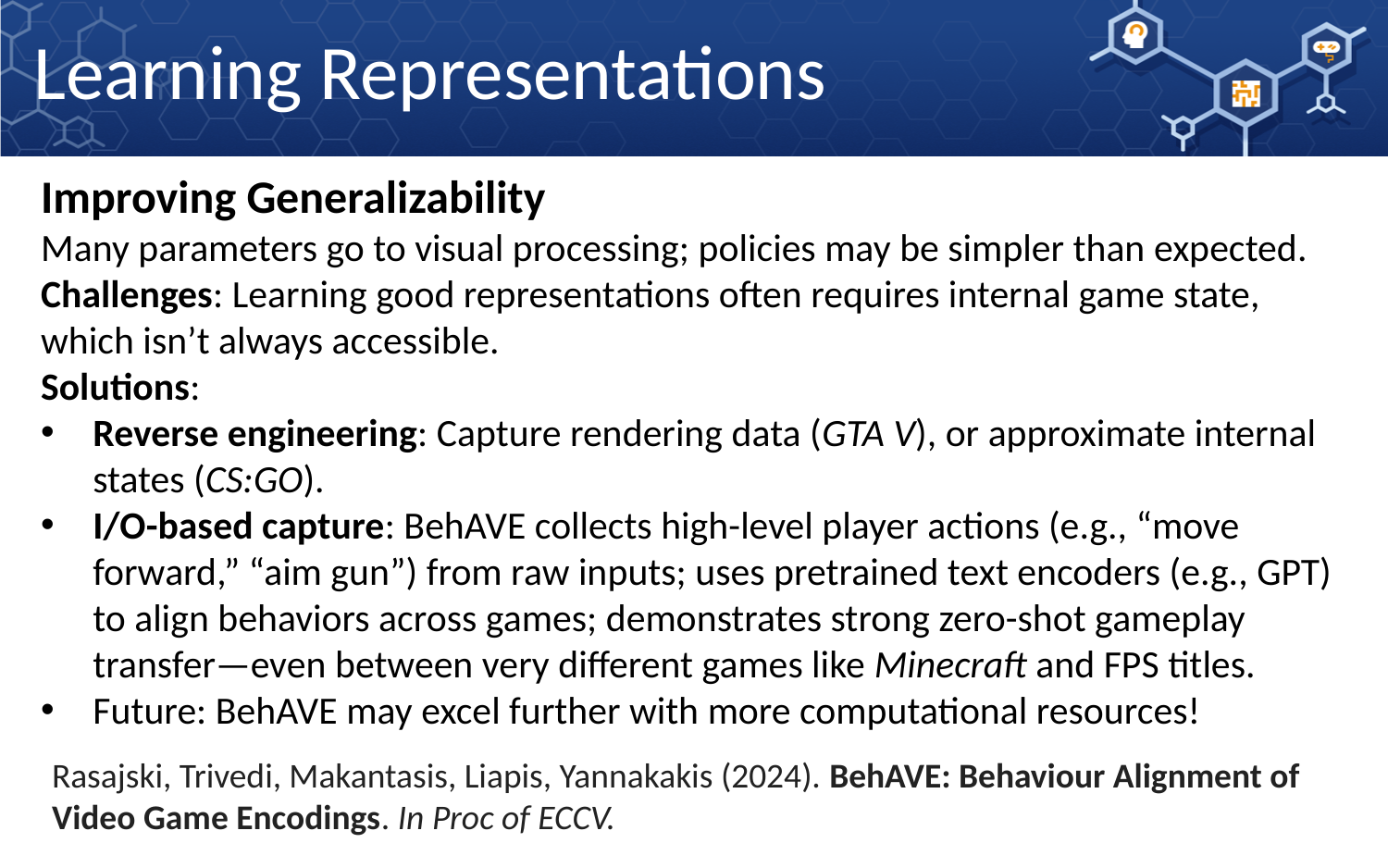

Learning Representations
Improving Generalizability
Many parameters go to visual processing; policies may be simpler than expected.
Challenges: Learning good representations often requires internal game state, which isn’t always accessible.
Solutions:
Reverse engineering: Capture rendering data (GTA V), or approximate internal states (CS:GO).
I/O-based capture: BehAVE collects high-level player actions (e.g., “move forward,” “aim gun”) from raw inputs; uses pretrained text encoders (e.g., GPT) to align behaviors across games; demonstrates strong zero-shot gameplay transfer—even between very different games like Minecraft and FPS titles.
Future: BehAVE may excel further with more computational resources!

Rasajski, Trivedi, Makantasis, Liapis, Yannakakis (2024). BehAVE: Behaviour Alignment of Video Game Encodings. In Proc of ECCV.